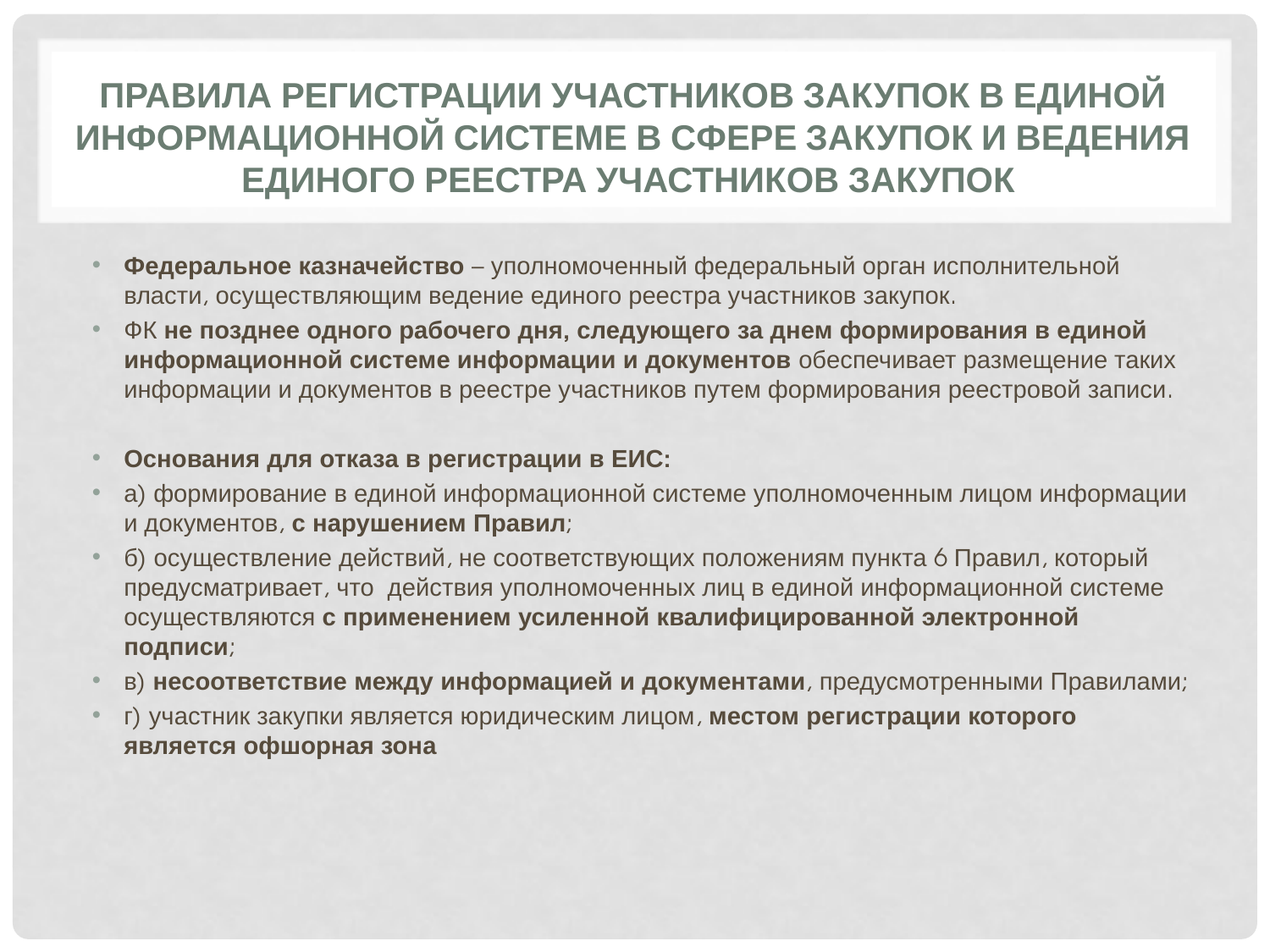

# Правила регистрации участников закупок в единой информационной системе в сфере закупок и ведения единого реестра участников закупок
Федеральное казначейство – уполномоченный федеральный орган исполнительной власти, осуществляющим ведение единого реестра участников закупок.
ФК не позднее одного рабочего дня, следующего за днем формирования в единой информационной системе информации и документов обеспечивает размещение таких информации и документов в реестре участников путем формирования реестровой записи.

Основания для отказа в регистрации в ЕИС:
а) формирование в единой информационной системе уполномоченным лицом информации и документов, с нарушением Правил;
б) осуществление действий, не соответствующих положениям пункта 6 Правил, который предусматривает, что  действия уполномоченных лиц в единой информационной системе осуществляются с применением усиленной квалифицированной электронной подписи;
в) несоответствие между информацией и документами, предусмотренными Правилами;
г) участник закупки является юридическим лицом, местом регистрации которого является офшорная зона